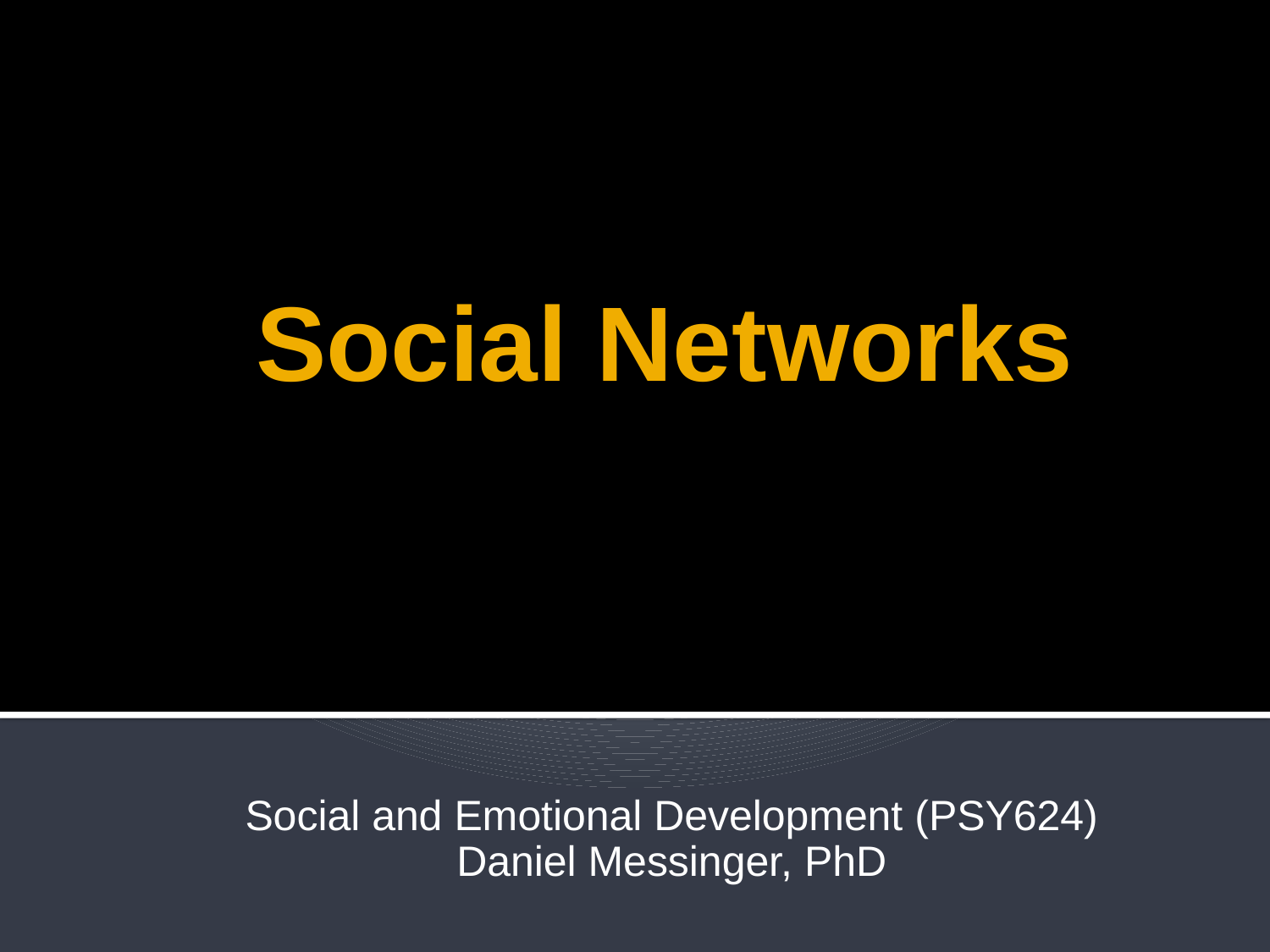

# Social Networks
Social and Emotional Development (PSY624)
Daniel Messinger, PhD